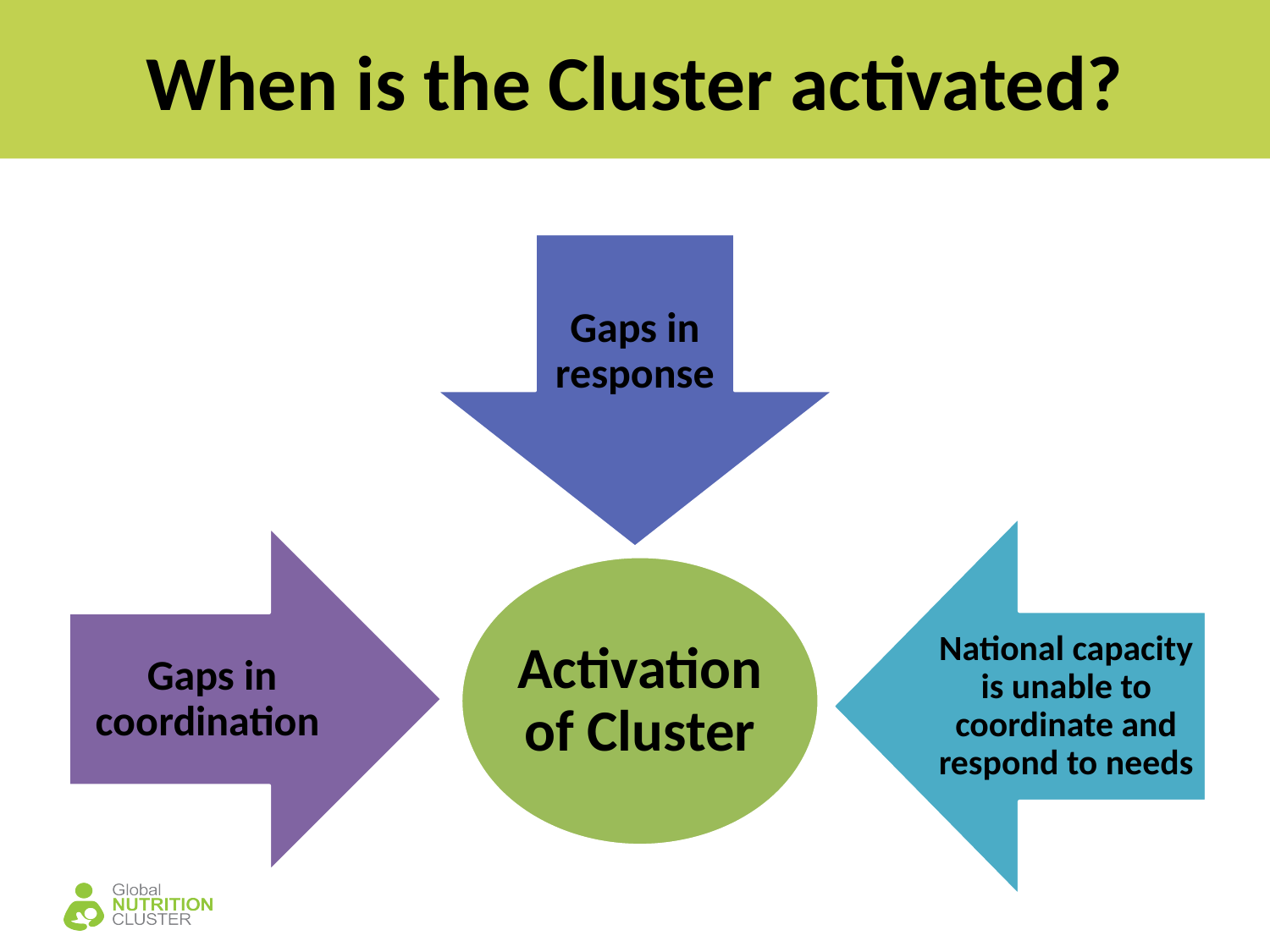

# When is the Cluster activated?
Activation of Cluster
Gaps in coordination
Gaps in response
National capacity is unable to coordinate and respond to needs